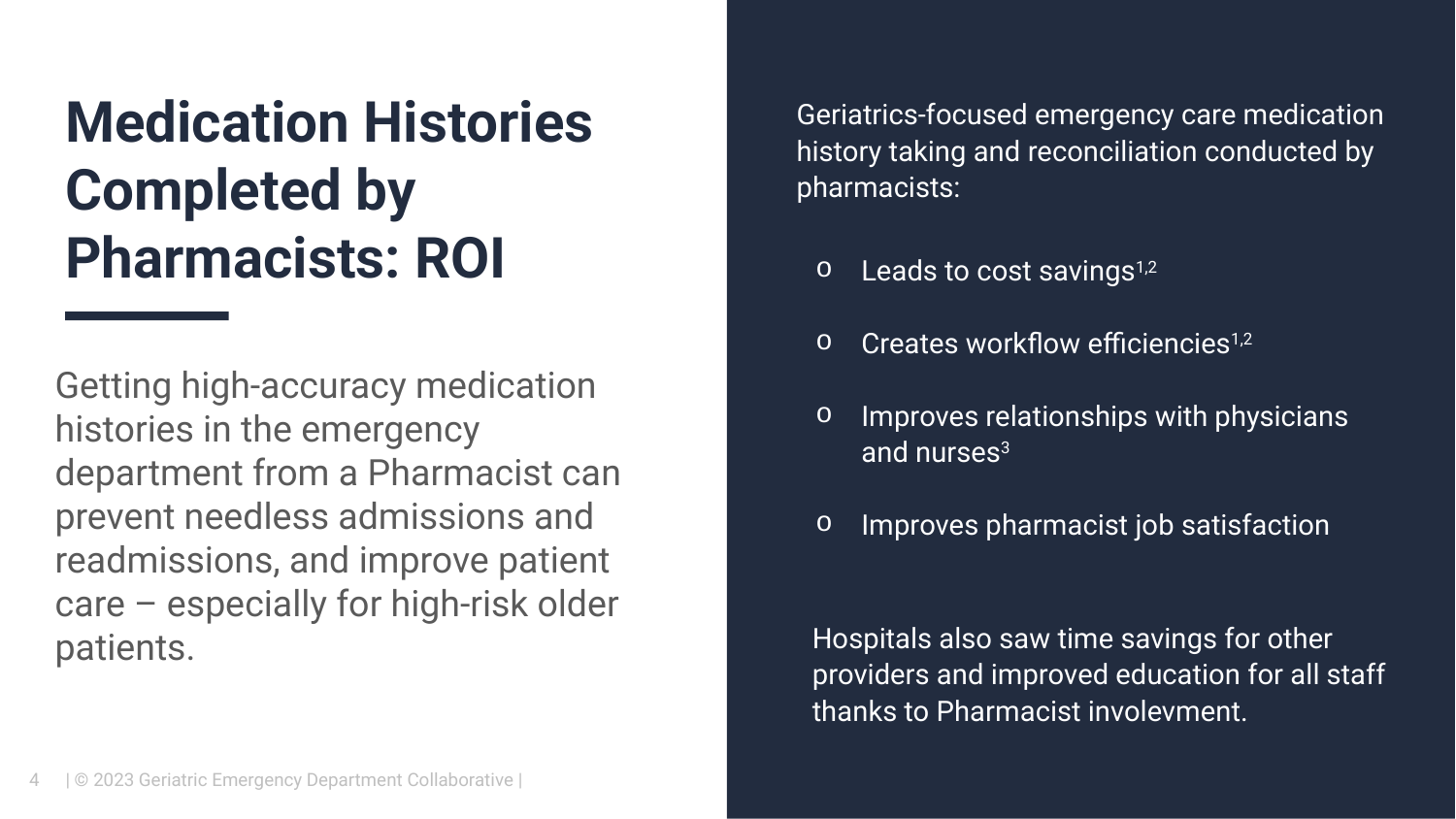

Medication Histories Completed by Pharmacists: ROI
Geriatrics-focused emergency care medication history taking and reconciliation conducted by pharmacists:
Leads to cost savings1,2

Creates workflow efficiencies1,2

Improves relationships with physicians and nurses3

Improves pharmacist job satisfaction

Getting high-accuracy medication histories in the emergency department from a Pharmacist can prevent needless admissions and readmissions, and improve patient care – especially for high-risk older patients.
Hospitals also saw time savings for other providers and improved education for all staff thanks to Pharmacist involevment.